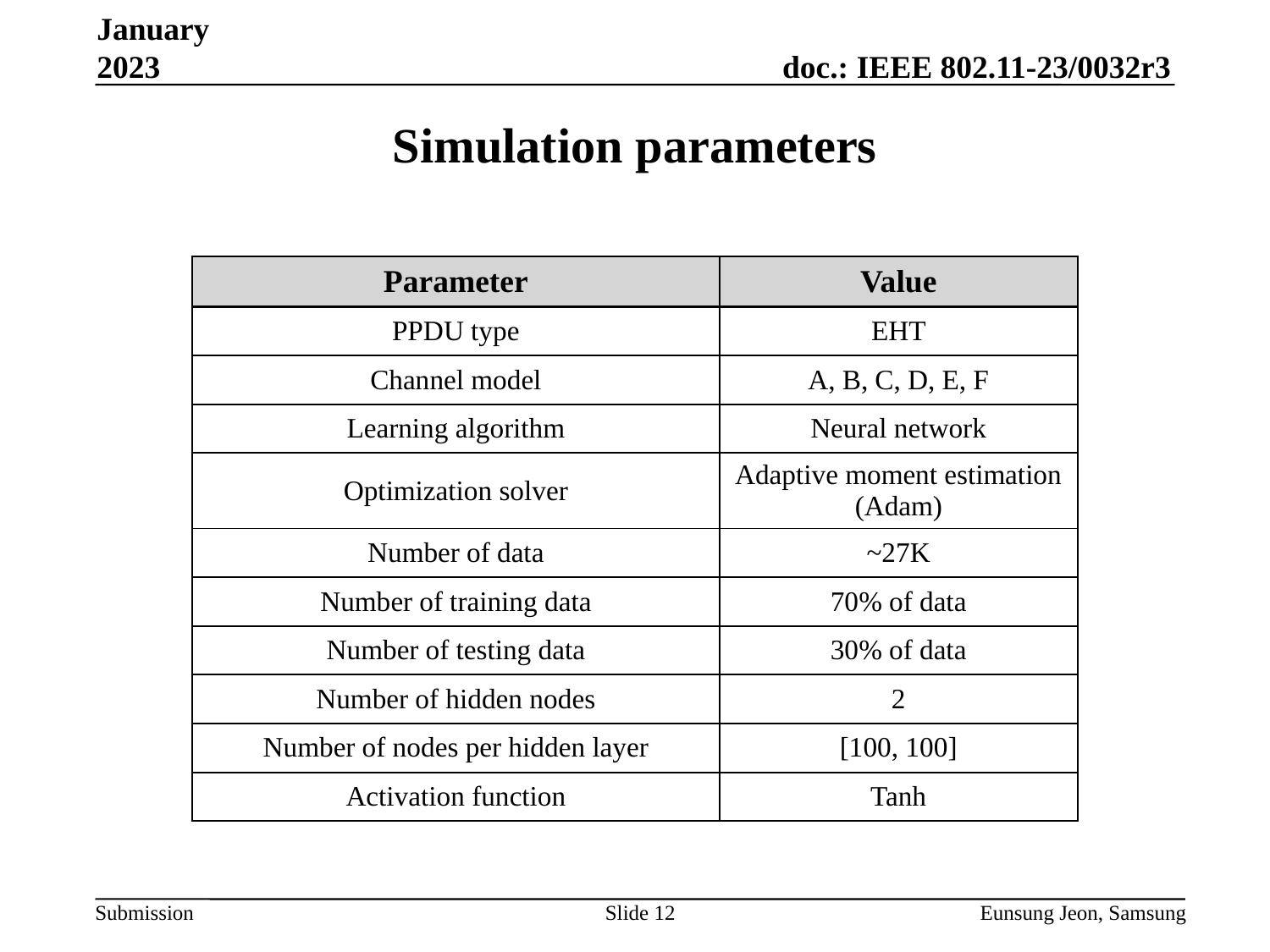

January 2023
# Simulation parameters
| Parameter | Value |
| --- | --- |
| PPDU type | EHT |
| Channel model | A, B, C, D, E, F |
| Learning algorithm | Neural network |
| Optimization solver | Adaptive moment estimation (Adam) |
| Number of data | ~27K |
| Number of training data | 70% of data |
| Number of testing data | 30% of data |
| Number of hidden nodes | 2 |
| Number of nodes per hidden layer | [100, 100] |
| Activation function | Tanh |
Slide 12
Eunsung Jeon, Samsung